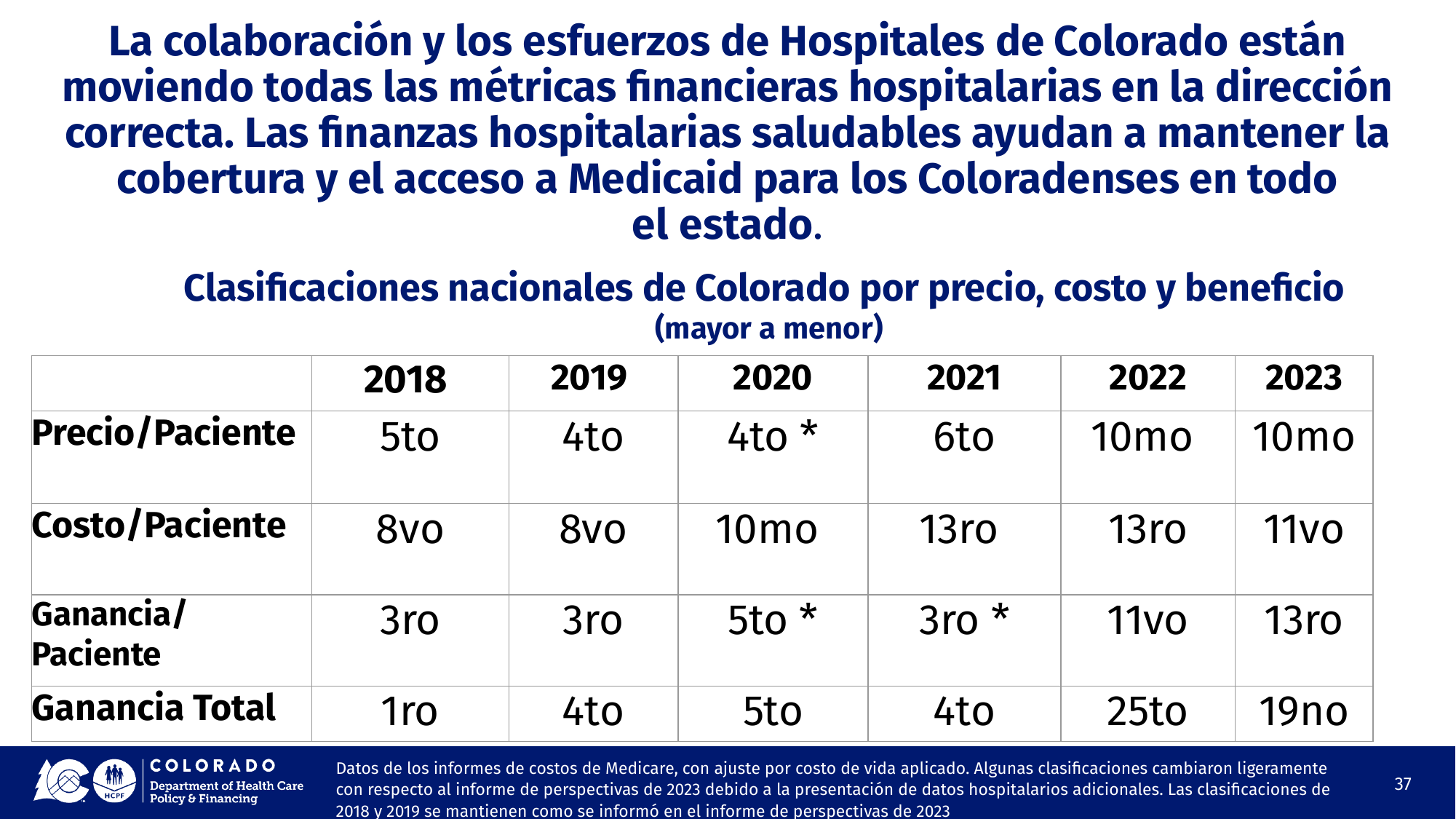

# La colaboración y los esfuerzos de Hospitales de Colorado están moviendo todas las métricas financieras hospitalarias en la dirección correcta. Las finanzas hospitalarias saludables ayudan a mantener la cobertura y el acceso a Medicaid para los Coloradenses en todo el estado.
Clasificaciones nacionales de Colorado por precio, costo y beneficio
(mayor a menor)
|  | 2018 | 2019 | 2020 | 2021 | 2022 | 2023 |
| --- | --- | --- | --- | --- | --- | --- |
| Precio/Paciente | 5to | 4to | 4to \* | 6to | 10mo | 10mo |
| Costo/Paciente | 8vo | 8vo | 10mo | 13ro | 13ro | 11vo |
| Ganancia/ Paciente | 3ro | 3ro | 5to \* | 3ro \* | 11vo | 13ro |
| Ganancia Total | 1ro | 4to | 5to | 4to | 25to | 19no |
Datos de los informes de costos de Medicare, con ajuste por costo de vida aplicado. Algunas clasificaciones cambiaron ligeramente con respecto al informe de perspectivas de 2023 debido a la presentación de datos hospitalarios adicionales. Las clasificaciones de 2018 y 2019 se mantienen como se informó en el informe de perspectivas de 2023
37